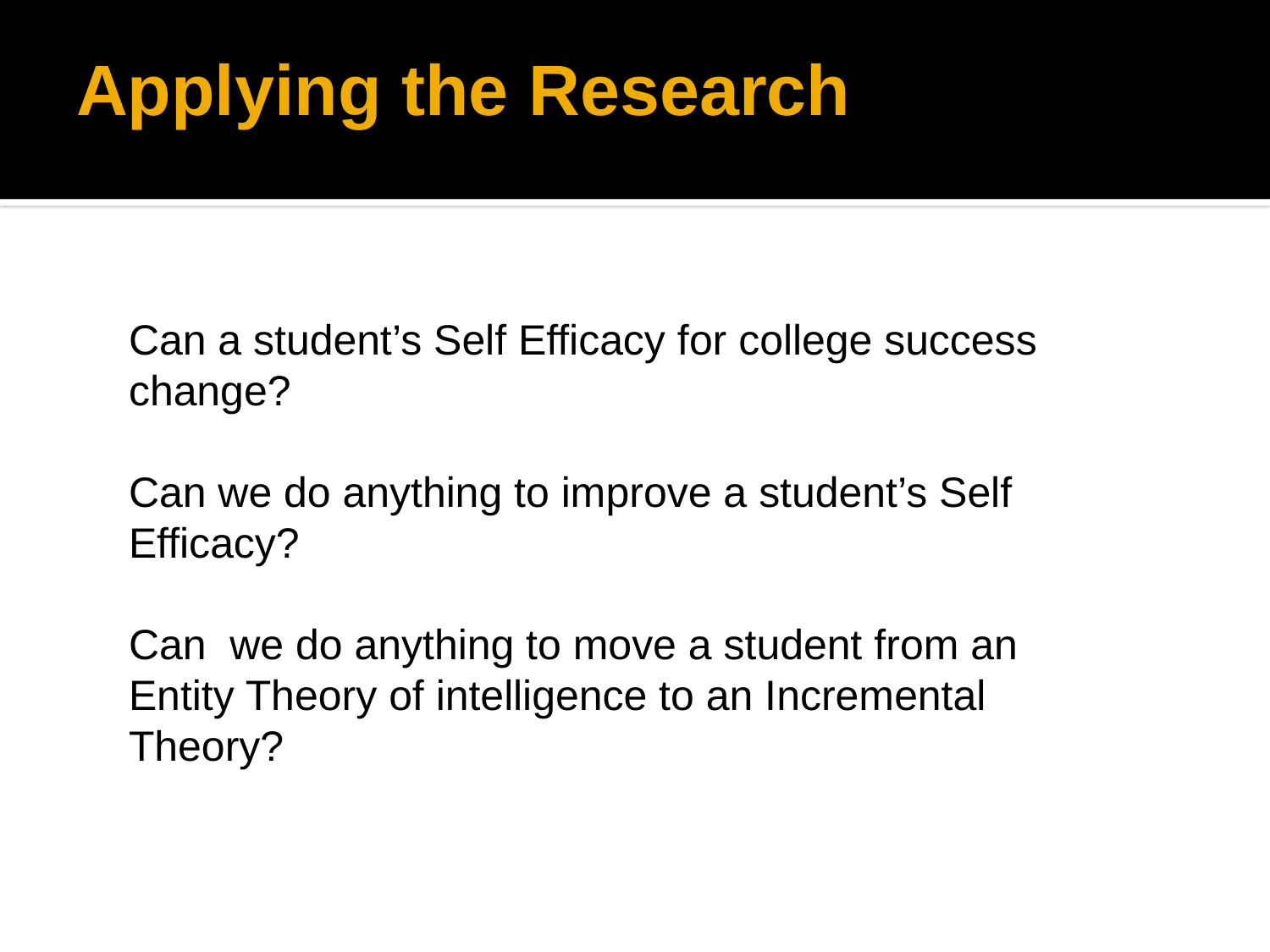

# Applying the Research
Can a student’s Self Efficacy for college success change?

Can we do anything to improve a student’s Self Efficacy?

Can  we do anything to move a student from an Entity Theory of intelligence to an Incremental Theory?